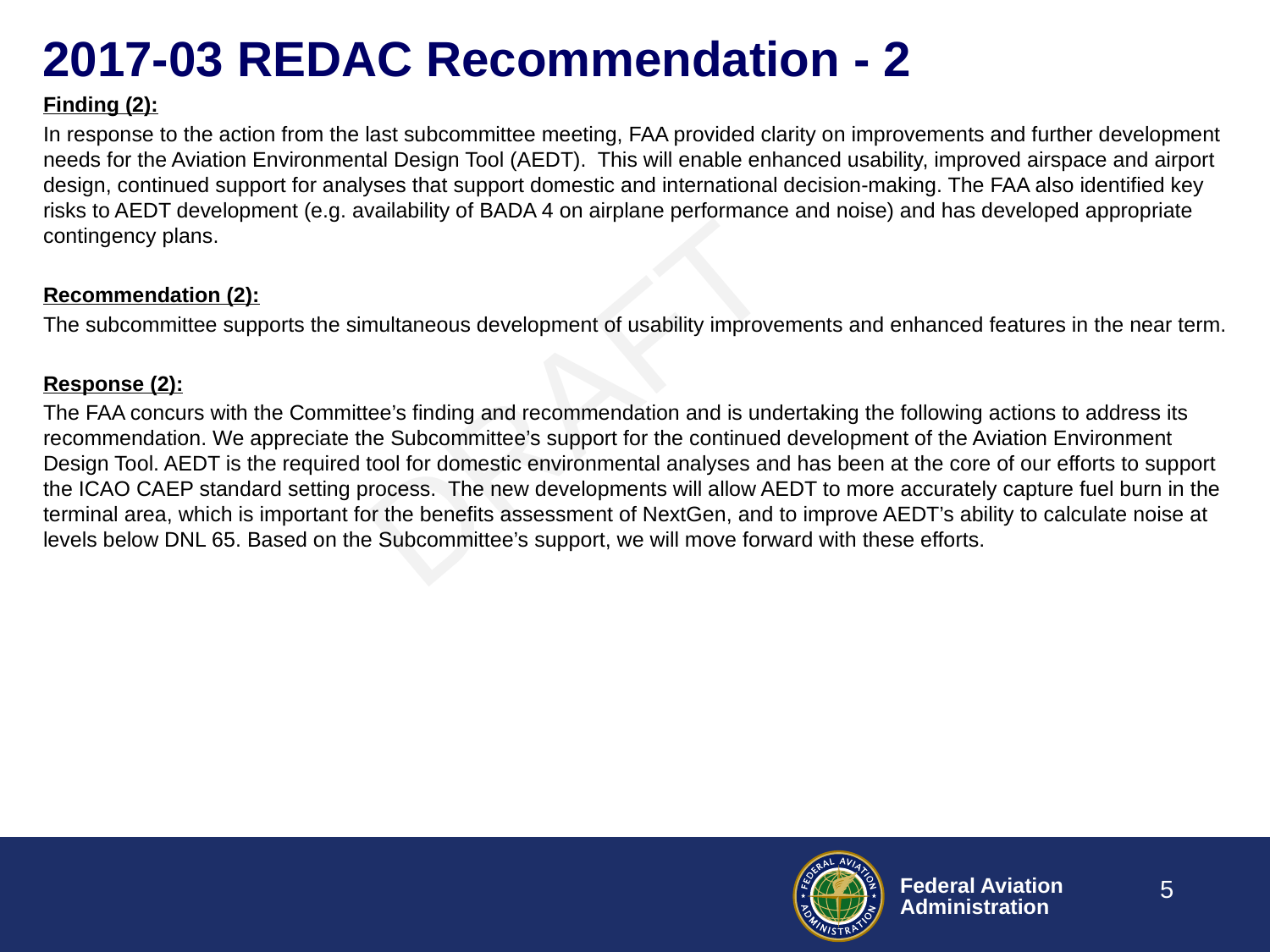

# 2017-03 REDAC Recommendation - 2
Finding (2):
In response to the action from the last subcommittee meeting, FAA provided clarity on improvements and further development needs for the Aviation Environmental Design Tool (AEDT).  This will enable enhanced usability, improved airspace and airport design, continued support for analyses that support domestic and international decision-making. The FAA also identified key risks to AEDT development (e.g. availability of BADA 4 on airplane performance and noise) and has developed appropriate contingency plans.

Recommendation (2):
The subcommittee supports the simultaneous development of usability improvements and enhanced features in the near term.

Response (2):
The FAA concurs with the Committee’s finding and recommendation and is undertaking the following actions to address its recommendation. We appreciate the Subcommittee’s support for the continued development of the Aviation Environment Design Tool. AEDT is the required tool for domestic environmental analyses and has been at the core of our efforts to support the ICAO CAEP standard setting process.  The new developments will allow AEDT to more accurately capture fuel burn in the terminal area, which is important for the benefits assessment of NextGen, and to improve AEDT’s ability to calculate noise at levels below DNL 65. Based on the Subcommittee’s support, we will move forward with these efforts.
DRAFT
5